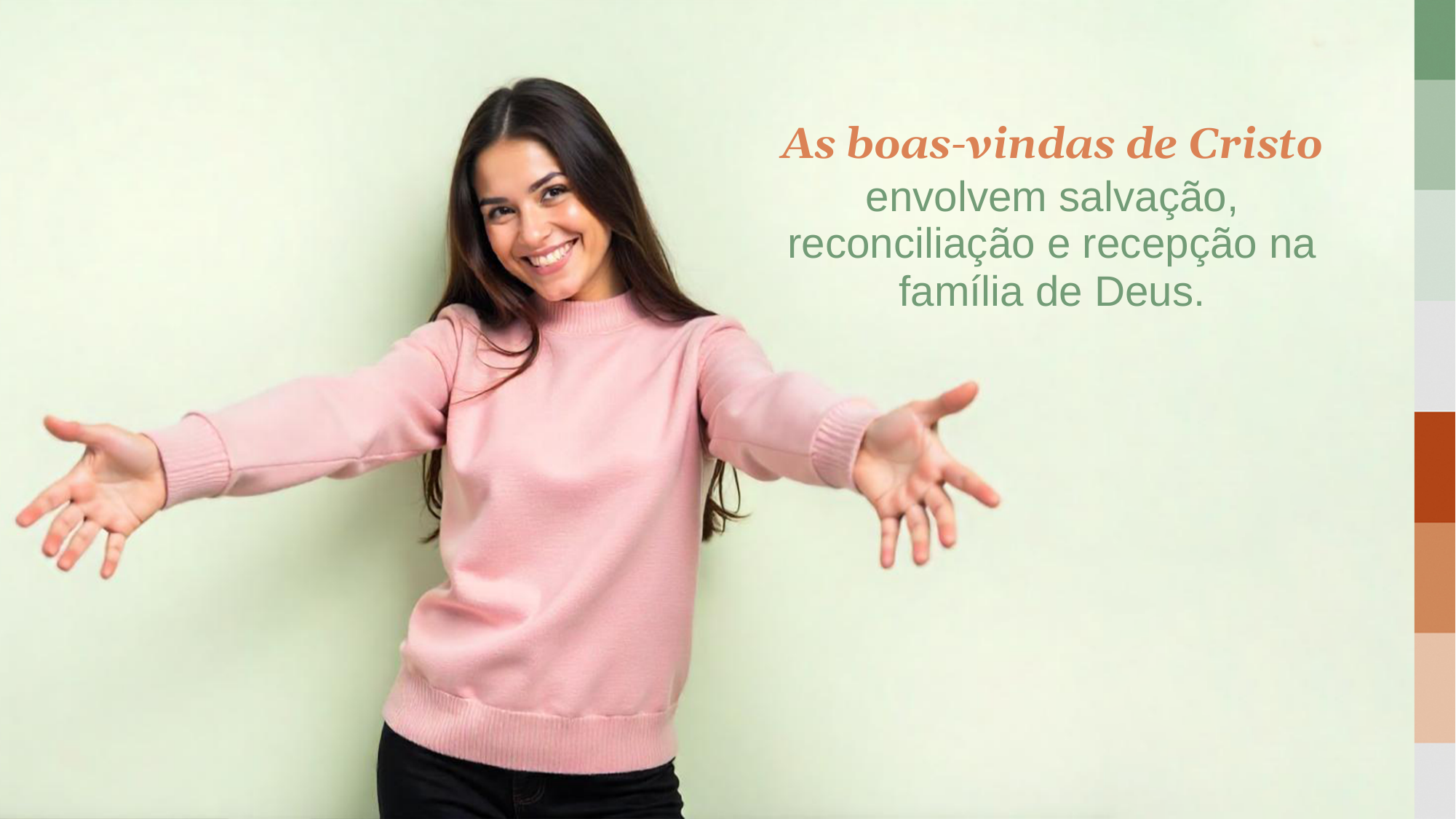

As boas-vindas de Cristo envolvem salvação, reconciliação e recepção na família de Deus.